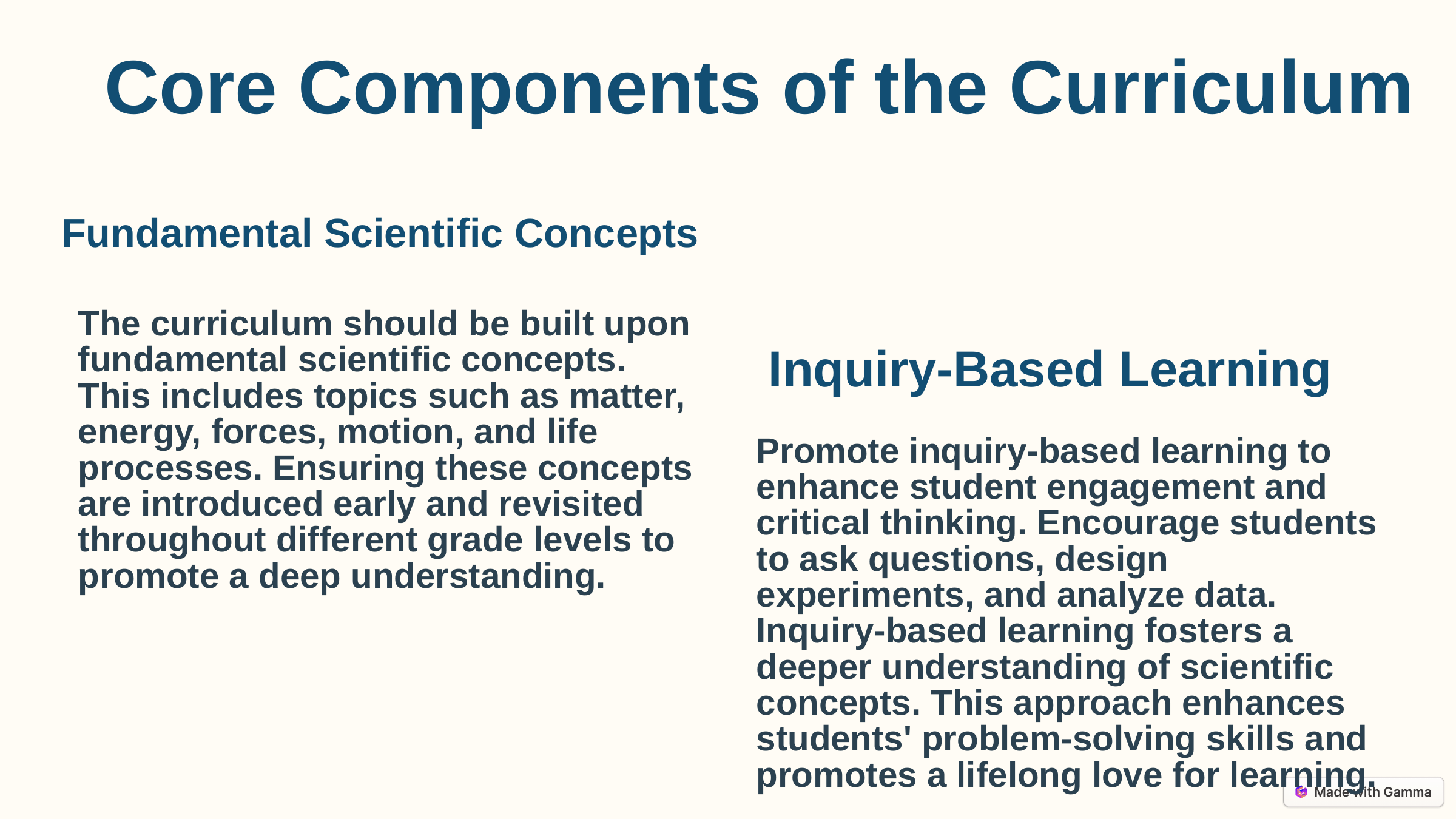

Core Components of the Curriculum
Fundamental Scientific Concepts
The curriculum should be built upon fundamental scientific concepts. This includes topics such as matter, energy, forces, motion, and life processes. Ensuring these concepts are introduced early and revisited throughout different grade levels to promote a deep understanding.
Inquiry-Based Learning
Promote inquiry-based learning to enhance student engagement and critical thinking. Encourage students to ask questions, design experiments, and analyze data. Inquiry-based learning fosters a deeper understanding of scientific concepts. This approach enhances students' problem-solving skills and promotes a lifelong love for learning.